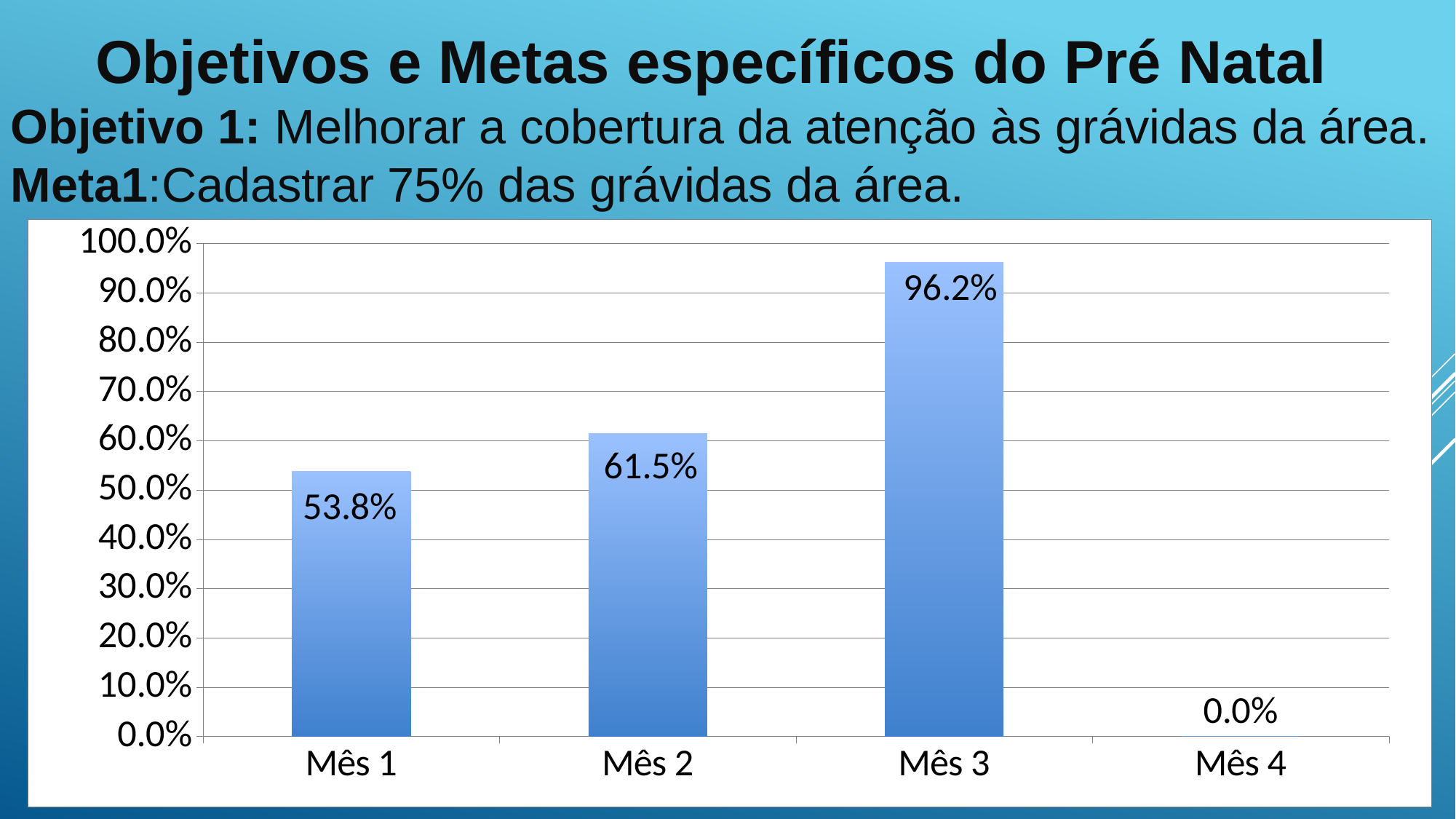

Objetivos e Metas específicos do Pré Natal
Objetivo 1: Melhorar a cobertura da atenção às grávidas da área.
Meta1:Cadastrar 75% das grávidas da área.

.

### Chart

| Category | Proporção de gestantes cadastradas no Programa de Pré-natal.  |
|---|---|
| Mês 1 | 0.5384615384615384 |
| Mês 2 | 0.6153846153846154 |
| Mês 3 | 0.9615384615384616 |
| Mês 4 | 0.0 |